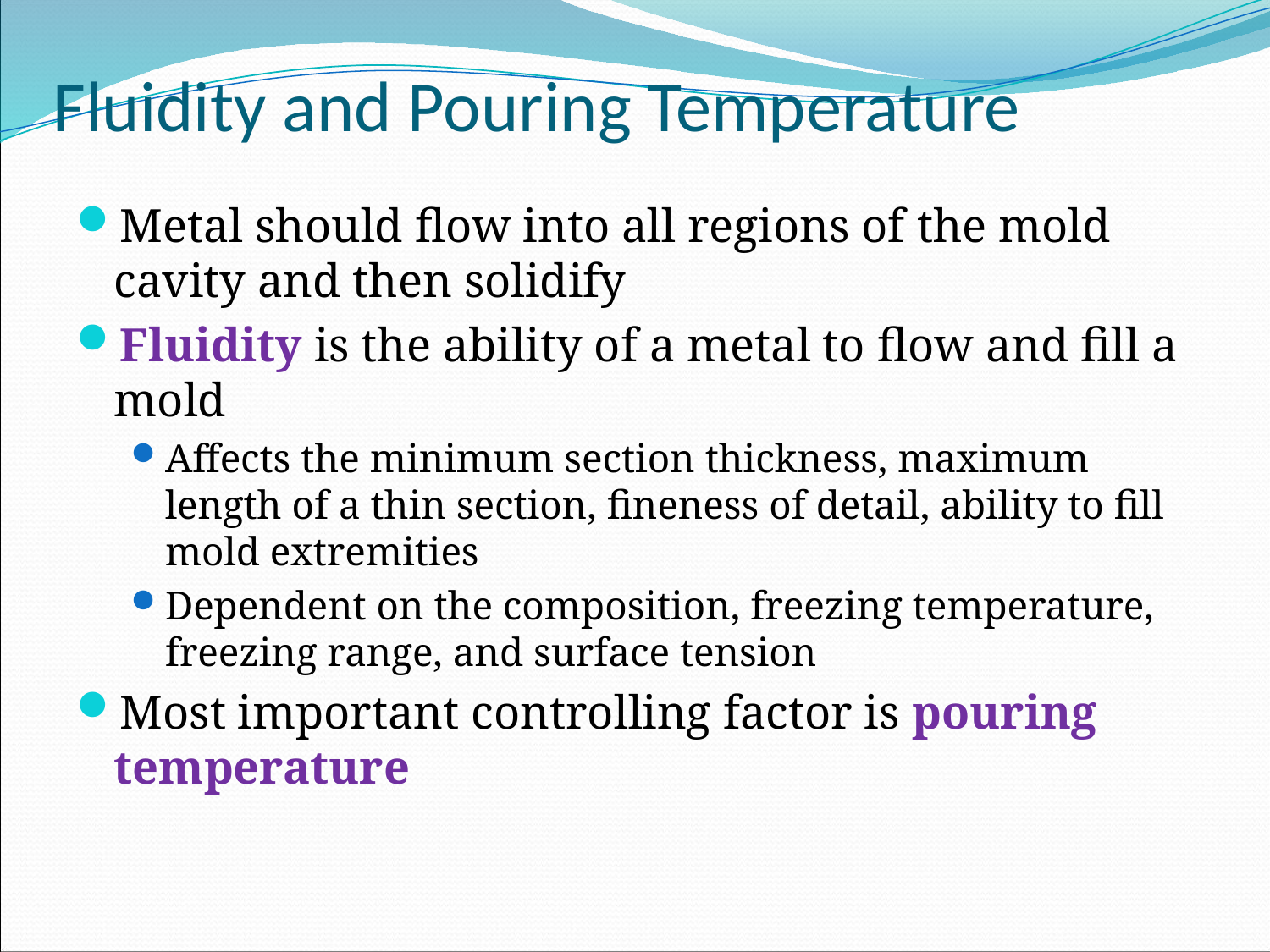

# Fluidity and Pouring Temperature
Metal should flow into all regions of the mold cavity and then solidify
Fluidity is the ability of a metal to flow and fill a mold
Affects the minimum section thickness, maximum length of a thin section, fineness of detail, ability to fill mold extremities
Dependent on the composition, freezing temperature, freezing range, and surface tension
Most important controlling factor is pouring temperature